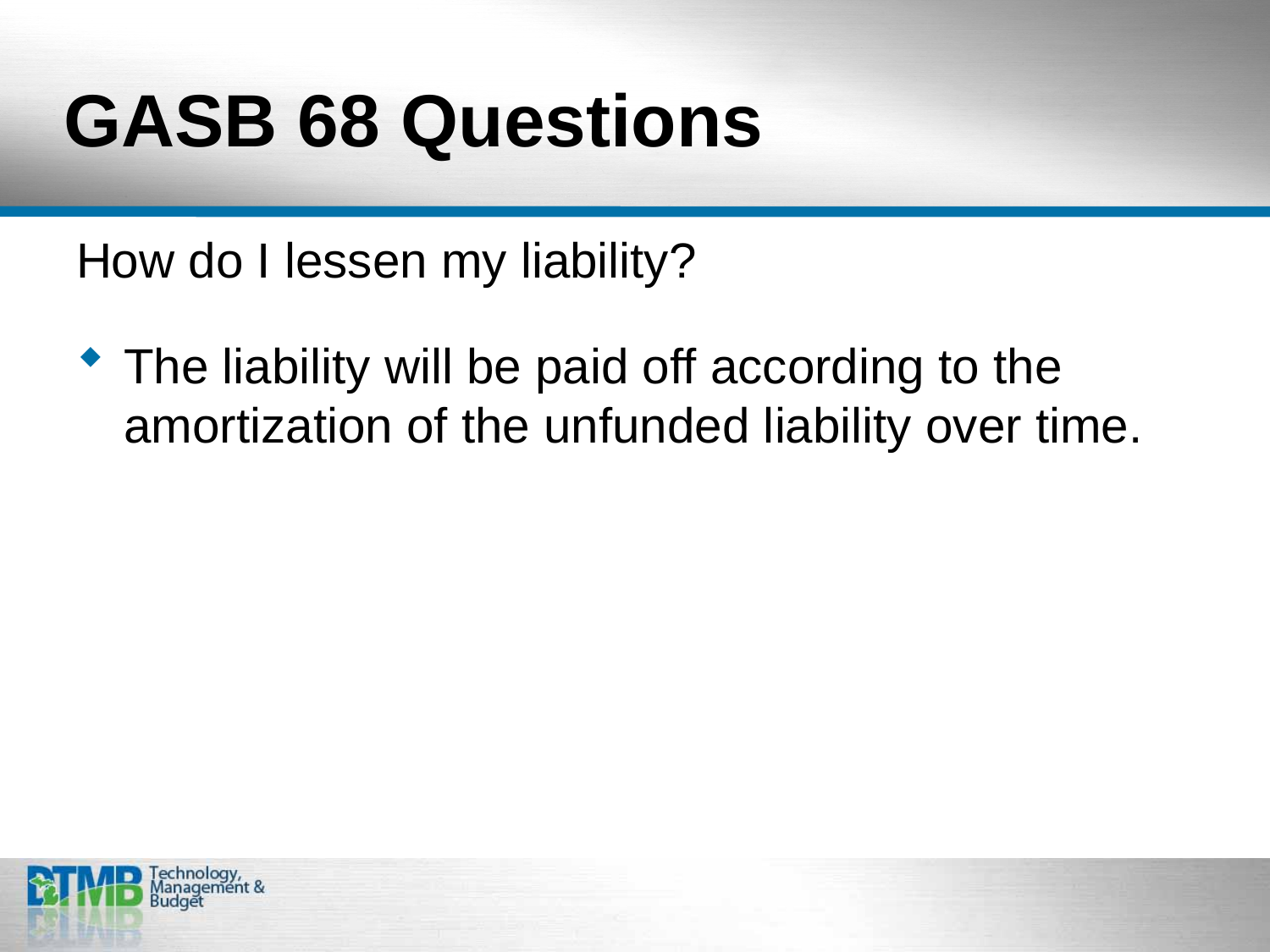

# GASB 68 Questions
How do I lessen my liability?
The liability will be paid off according to the amortization of the unfunded liability over time.